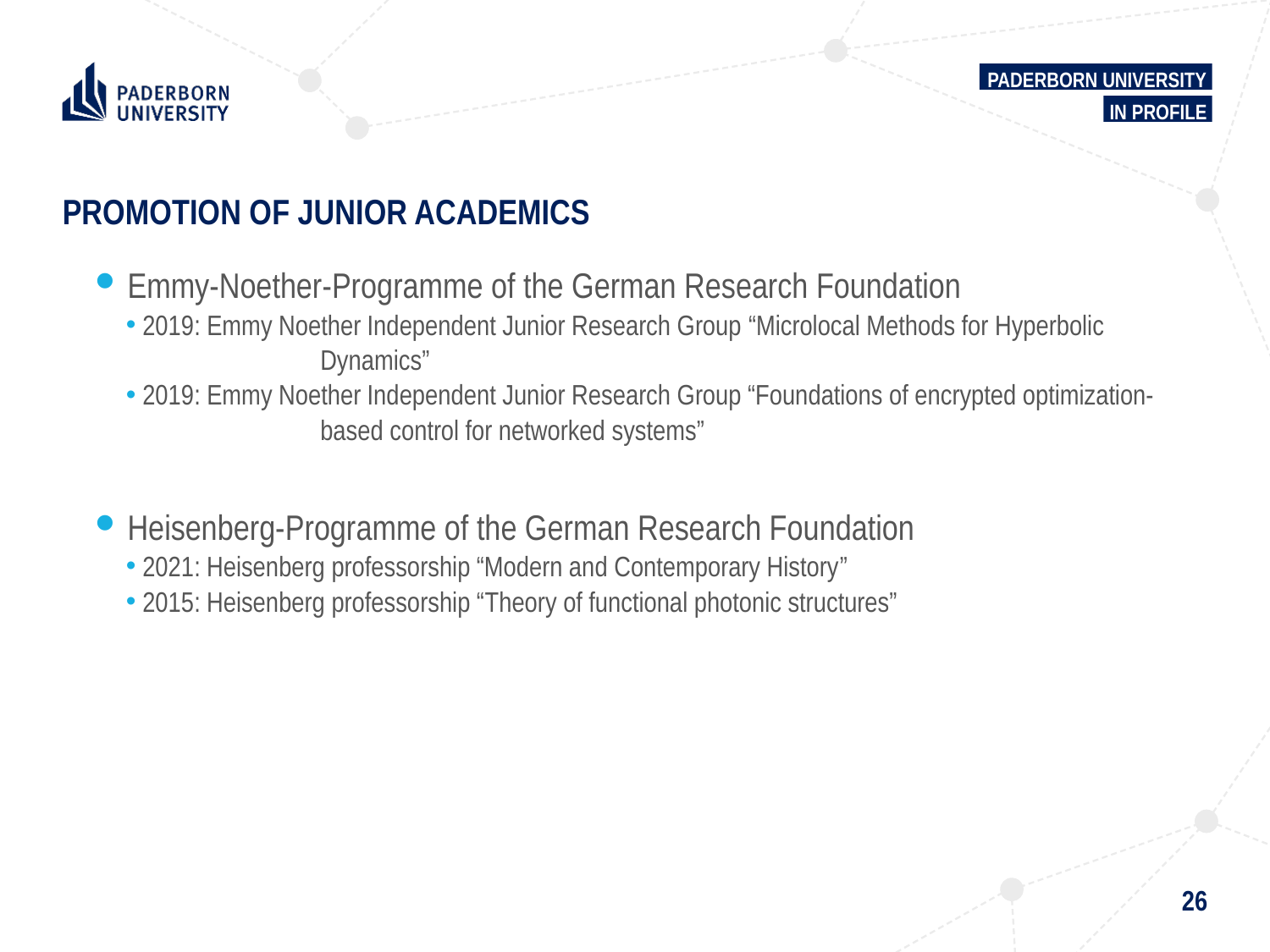

Paderborn university
In Profile
# PROMOTION OF JUNIOR ACADEMICS
Emmy-Noether-Programme of the German Research Foundation
2019: Emmy Noether Independent Junior Research Group “Microlocal Methods for Hyperbolic   	 	        Dynamics”
2019: Emmy Noether Independent Junior Research Group “Foundations of encrypted optimization-	 	        based control for networked systems”

Heisenberg-Programme of the German Research Foundation
2021: Heisenberg professorship “Modern and Contemporary History”
2015: Heisenberg professorship “Theory of functional photonic structures”

26